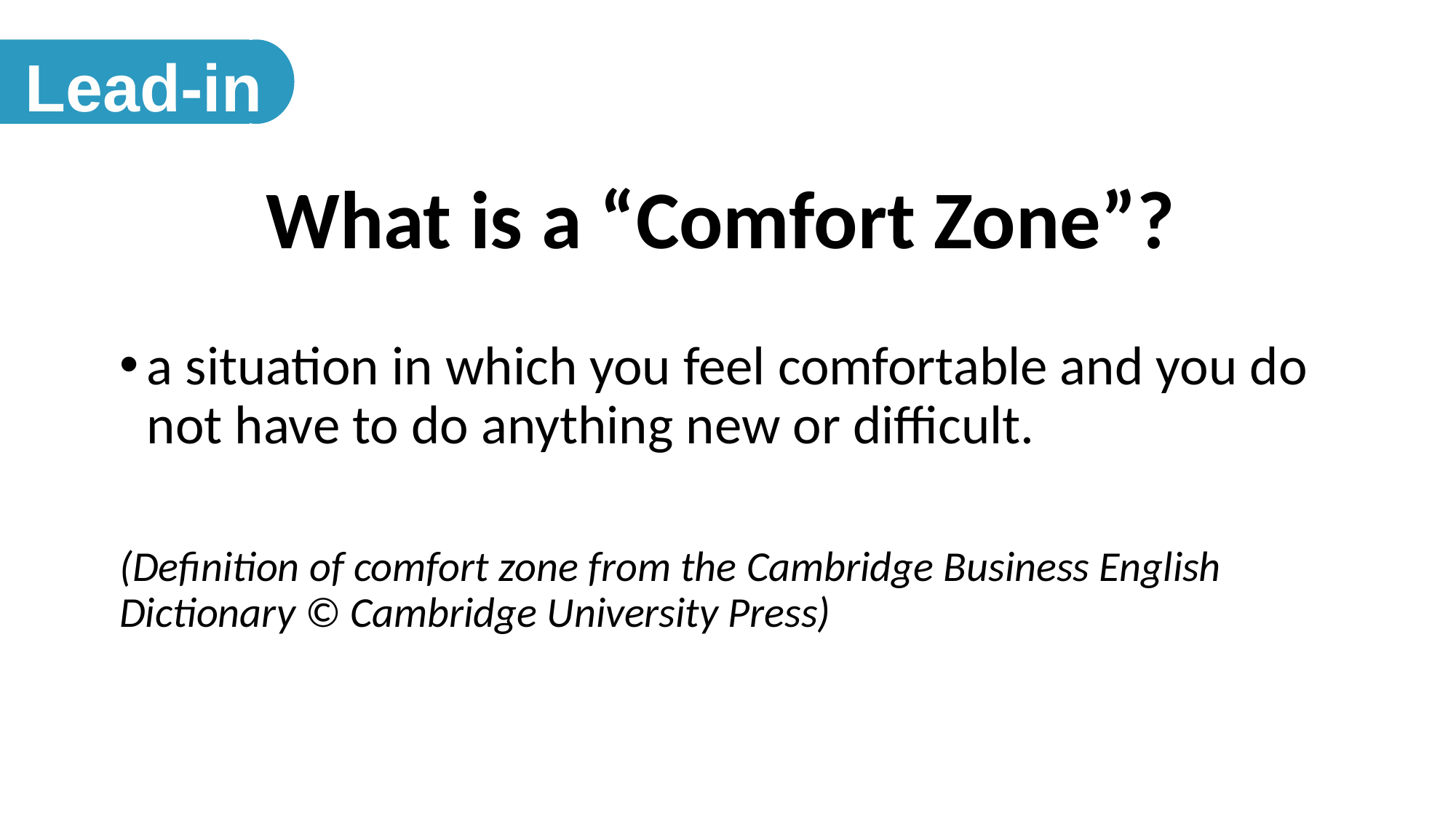

Lead-in
What is a “Comfort Zone”?
a situation in which you feel comfortable and you do not have to do anything new or difficult.

(Definition of comfort zone from the Cambridge Business English Dictionary © Cambridge University Press)